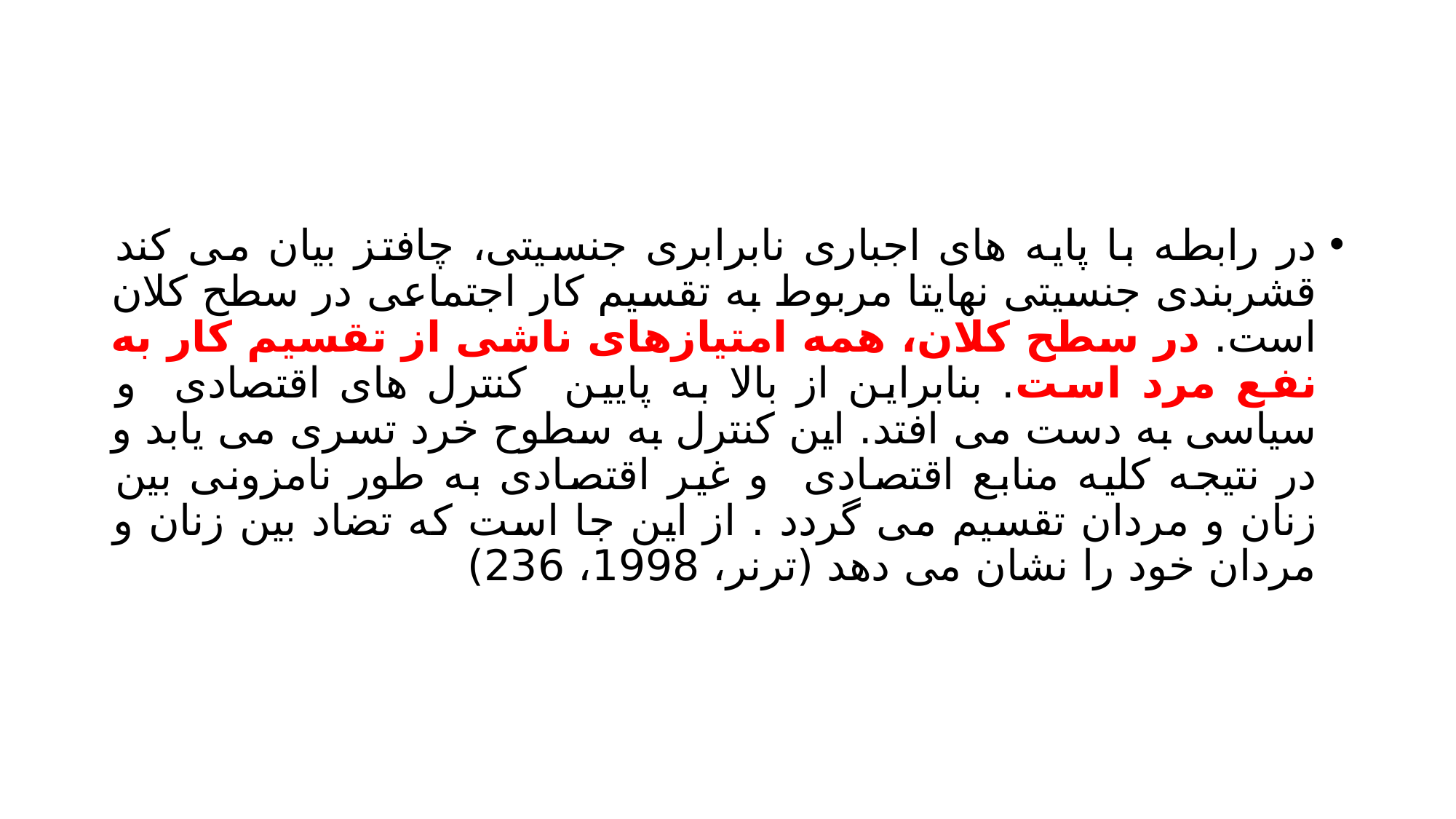

#
در رابطه با پایه های اجباری نابرابری جنسیتی، چافتز بیان می کند قشربندی جنسیتی نهایتا مربوط به تقسیم کار اجتماعی در سطح کلان است. در سطح کلان، همه امتیازهای ناشی از تقسیم کار به نفع مرد است. بنابراین از بالا به پایین  کنترل های اقتصادی  و سیاسی به دست می افتد. این کنترل به سطوح خرد تسری می یابد و در نتیجه کلیه منابع اقتصادی  و غیر اقتصادی به طور نامزونی بین زنان و مردان تقسیم می گردد . از این جا است که تضاد بین زنان و مردان خود را نشان می دهد (ترنر، 1998، 236)